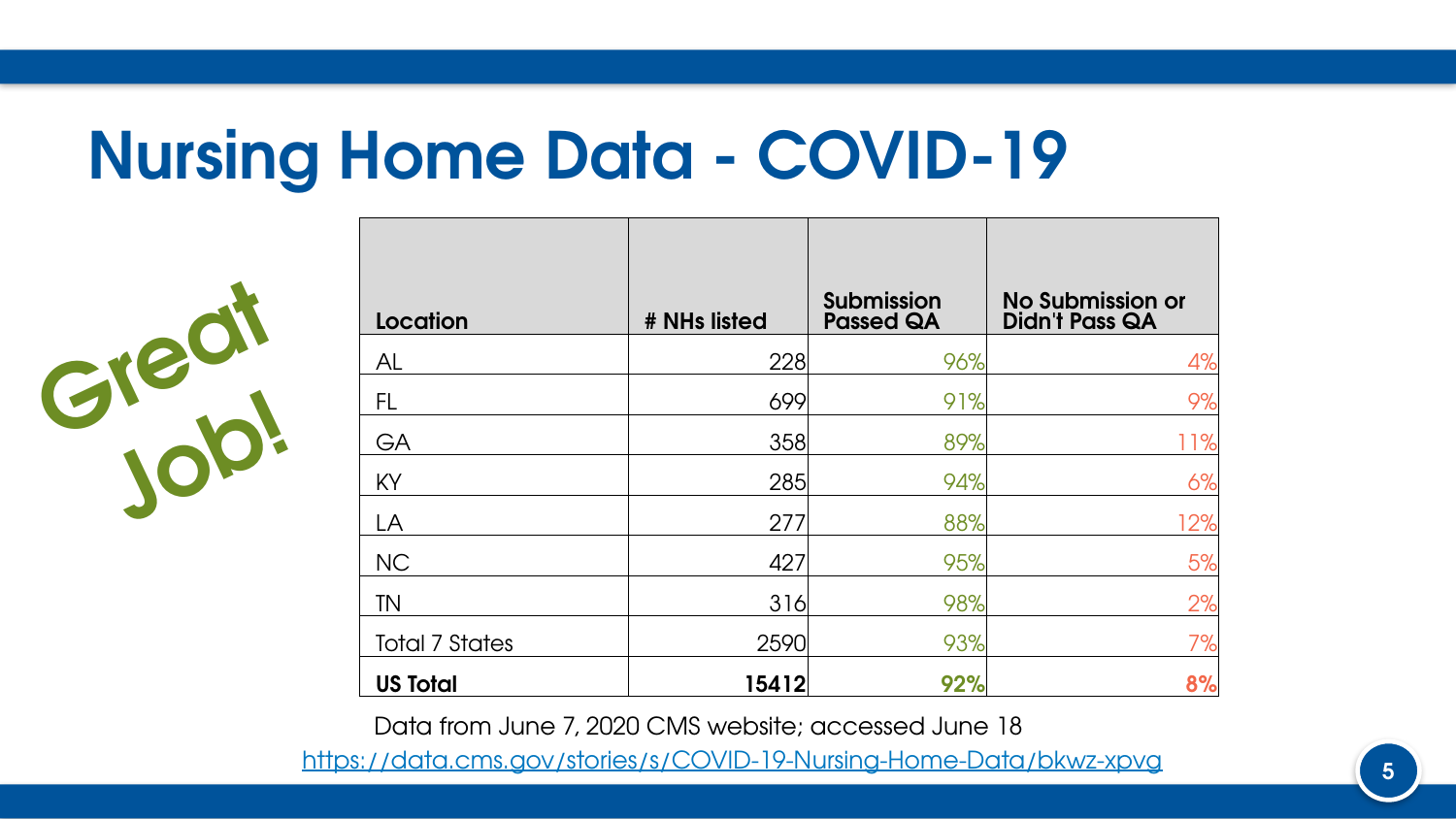

# Nursing Home Data - COVID-19
| Location | # NHs listed | Submission Passed QA | No Submission or Didn't Pass QA |
| --- | --- | --- | --- |
| AL | 228 | 96% | 4% |
| FL | 699 | 91% | 9% |
| GA | 358 | 89% | 11% |
| KY | 285 | 94% | 6% |
| LA | 277 | 88% | 12% |
| NC | 427 | 95% | 5% |
| TN | 316 | 98% | 2% |
| Total 7 States | 2590 | 93% | 7% |
| US Total | 15412 | 92% | 8% |
Great Job!
Data from June 7, 2020 CMS website; accessed June 18
https://data.cms.gov/stories/s/COVID-19-Nursing-Home-Data/bkwz-xpvg